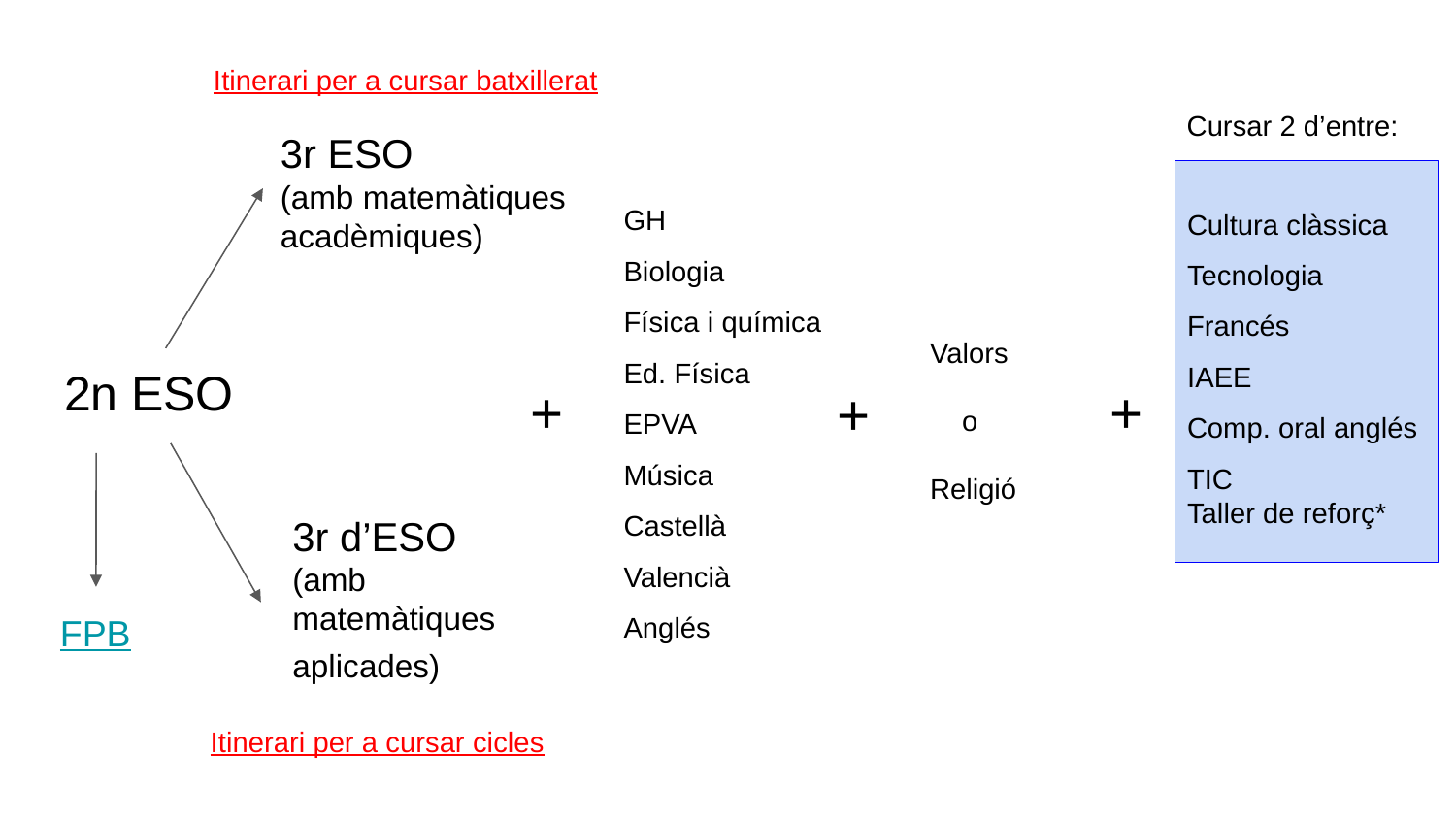

Itinerari per a cursar batxillerat
Cursar 2 d’entre:
3r ESO
(amb matemàtiques acadèmiques)

GH
Biologia
Física i química
Ed. Física
EPVA
Música
Castellà
Valencià
Anglés

Cultura clàssica
Tecnologia
Francés
IAEE
Comp. oral anglés
TIC
Taller de reforç*
    Valors

        o

    Religió
2n ESO
+
+
+
3r d’ESO
(amb matemàtiques aplicades)
FPB
Itinerari per a cursar cicles